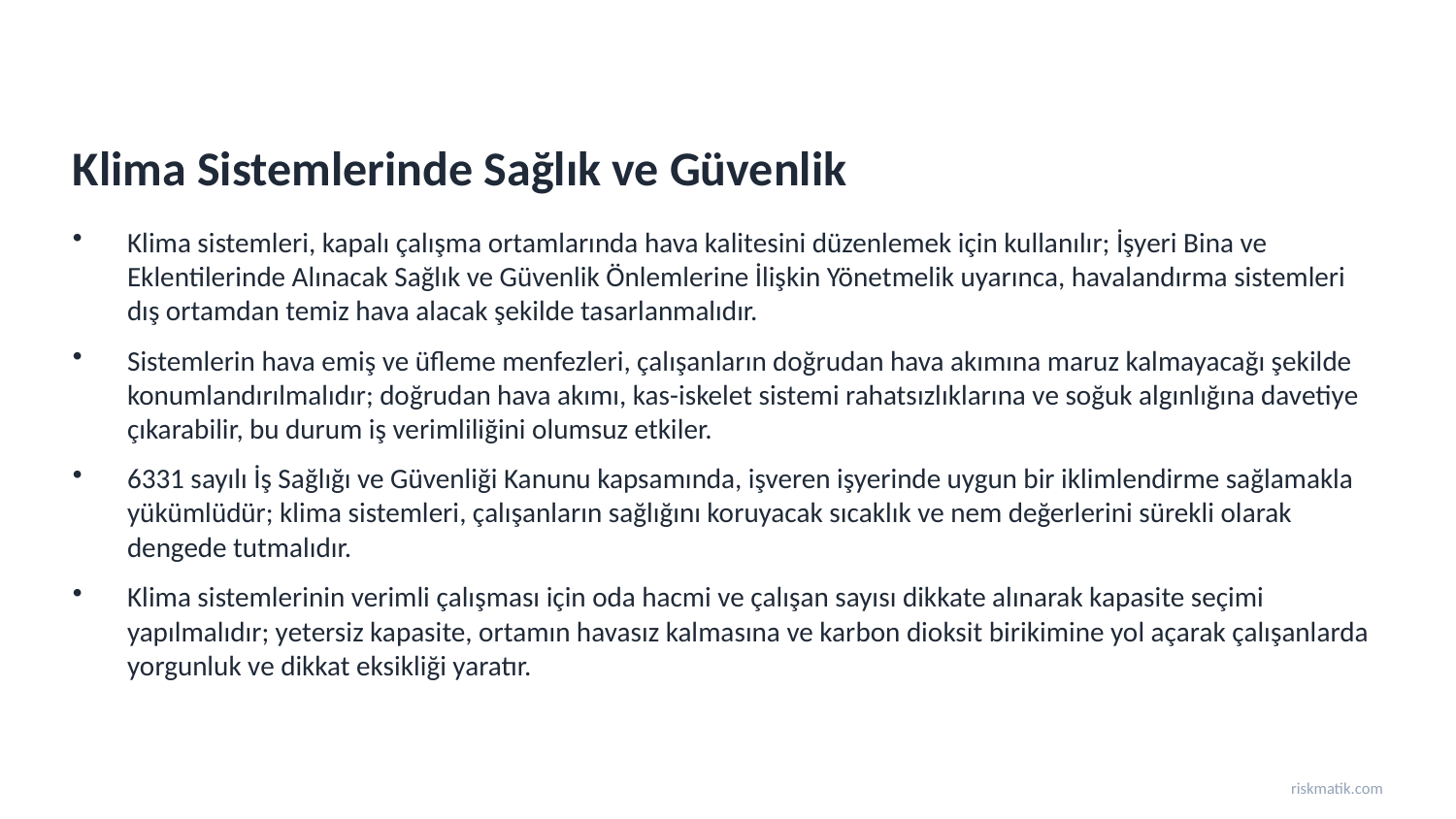

Klima Sistemlerinde Sağlık ve Güvenlik
Klima sistemleri, kapalı çalışma ortamlarında hava kalitesini düzenlemek için kullanılır; İşyeri Bina ve Eklentilerinde Alınacak Sağlık ve Güvenlik Önlemlerine İlişkin Yönetmelik uyarınca, havalandırma sistemleri dış ortamdan temiz hava alacak şekilde tasarlanmalıdır.
Sistemlerin hava emiş ve üfleme menfezleri, çalışanların doğrudan hava akımına maruz kalmayacağı şekilde konumlandırılmalıdır; doğrudan hava akımı, kas-iskelet sistemi rahatsızlıklarına ve soğuk algınlığına davetiye çıkarabilir, bu durum iş verimliliğini olumsuz etkiler.
6331 sayılı İş Sağlığı ve Güvenliği Kanunu kapsamında, işveren işyerinde uygun bir iklimlendirme sağlamakla yükümlüdür; klima sistemleri, çalışanların sağlığını koruyacak sıcaklık ve nem değerlerini sürekli olarak dengede tutmalıdır.
Klima sistemlerinin verimli çalışması için oda hacmi ve çalışan sayısı dikkate alınarak kapasite seçimi yapılmalıdır; yetersiz kapasite, ortamın havasız kalmasına ve karbon dioksit birikimine yol açarak çalışanlarda yorgunluk ve dikkat eksikliği yaratır.
riskmatik.com